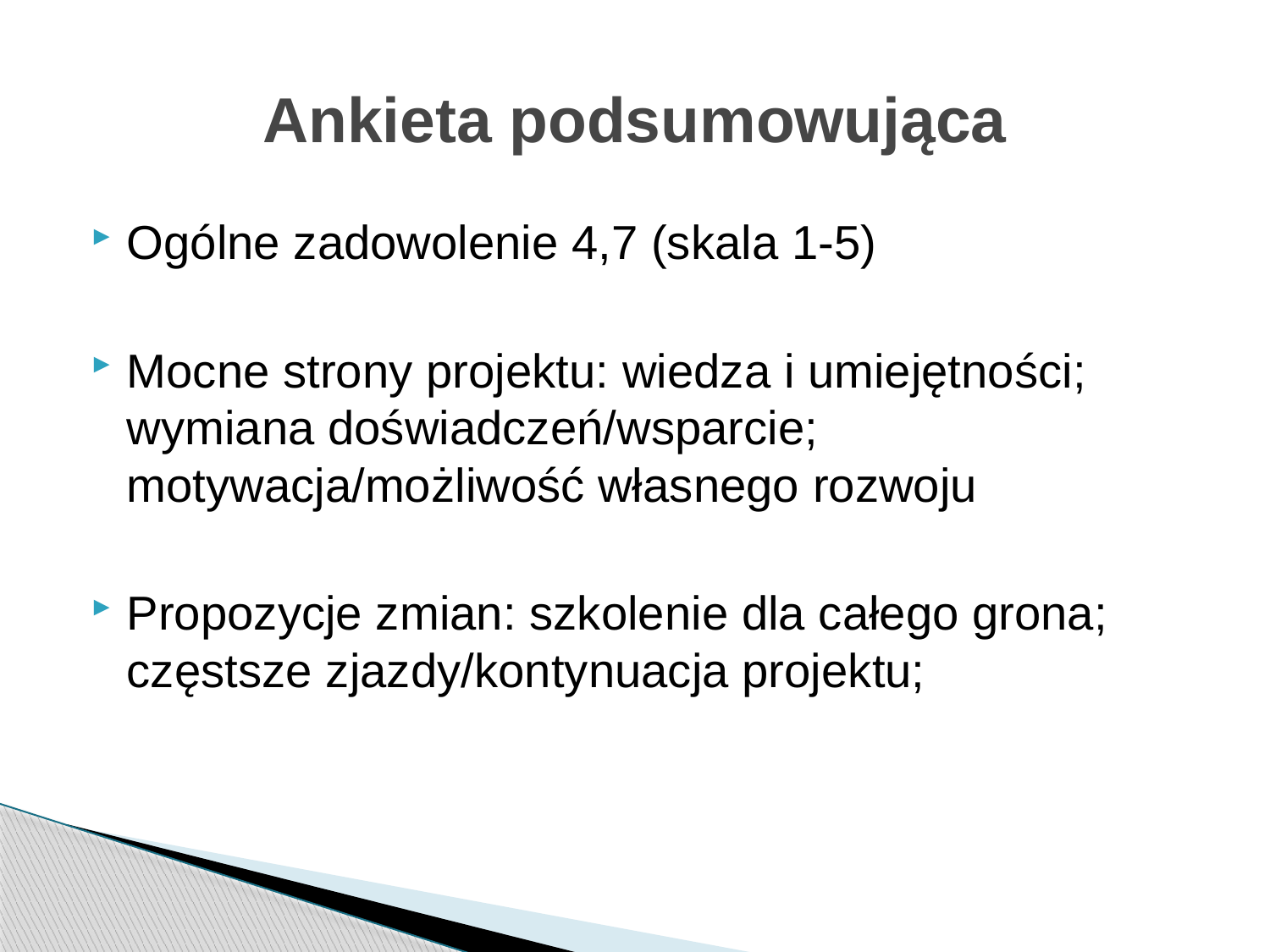

# Ankieta podsumowująca
Ogólne zadowolenie 4,7 (skala 1-5)

Mocne strony projektu: wiedza i umiejętności; wymiana doświadczeń/wsparcie; motywacja/możliwość własnego rozwoju

Propozycje zmian: szkolenie dla całego grona; częstsze zjazdy/kontynuacja projektu;